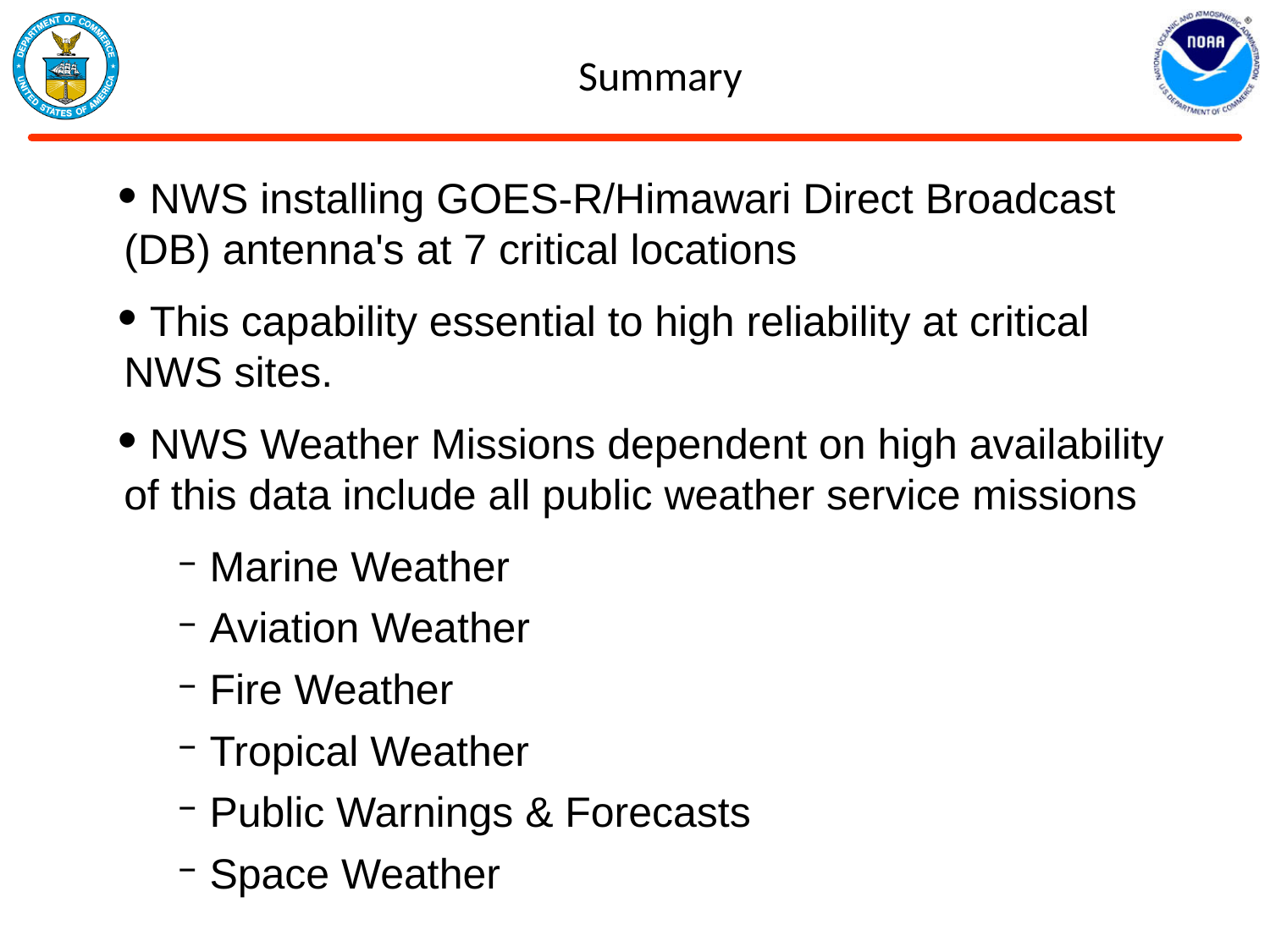

Summary
 NWS installing GOES-R/Himawari Direct Broadcast (DB) antenna's at 7 critical locations
 This capability essential to high reliability at critical NWS sites.
 NWS Weather Missions dependent on high availability of this data include all public weather service missions
 Marine Weather
 Aviation Weather
 Fire Weather
 Tropical Weather
 Public Warnings & Forecasts
 Space Weather